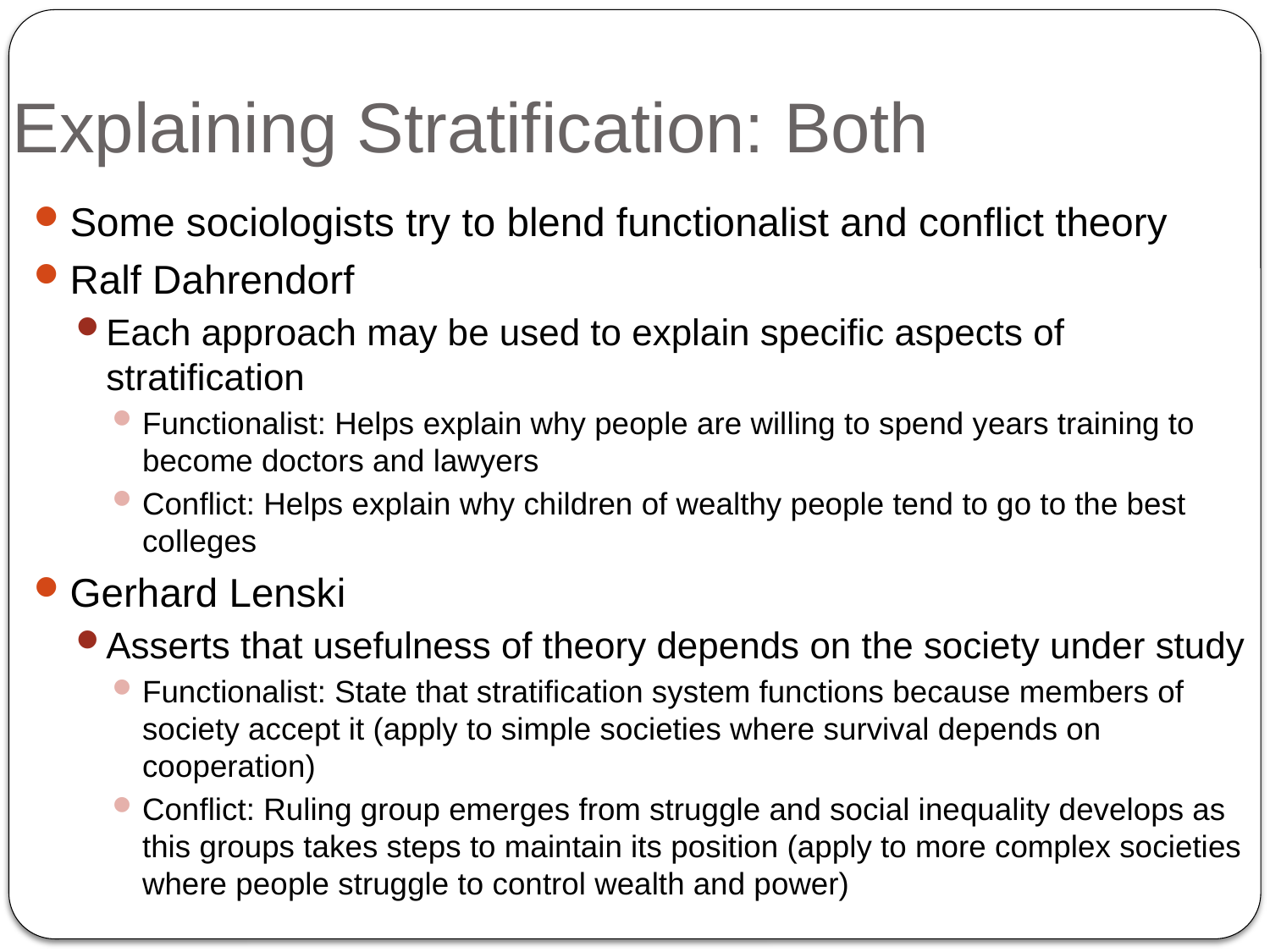

# Explaining Stratification: Both
Some sociologists try to blend functionalist and conflict theory
Ralf Dahrendorf
Each approach may be used to explain specific aspects of stratification
Functionalist: Helps explain why people are willing to spend years training to become doctors and lawyers
Conflict: Helps explain why children of wealthy people tend to go to the best colleges
Gerhard Lenski
Asserts that usefulness of theory depends on the society under study
Functionalist: State that stratification system functions because members of society accept it (apply to simple societies where survival depends on cooperation)
Conflict: Ruling group emerges from struggle and social inequality develops as this groups takes steps to maintain its position (apply to more complex societies where people struggle to control wealth and power)